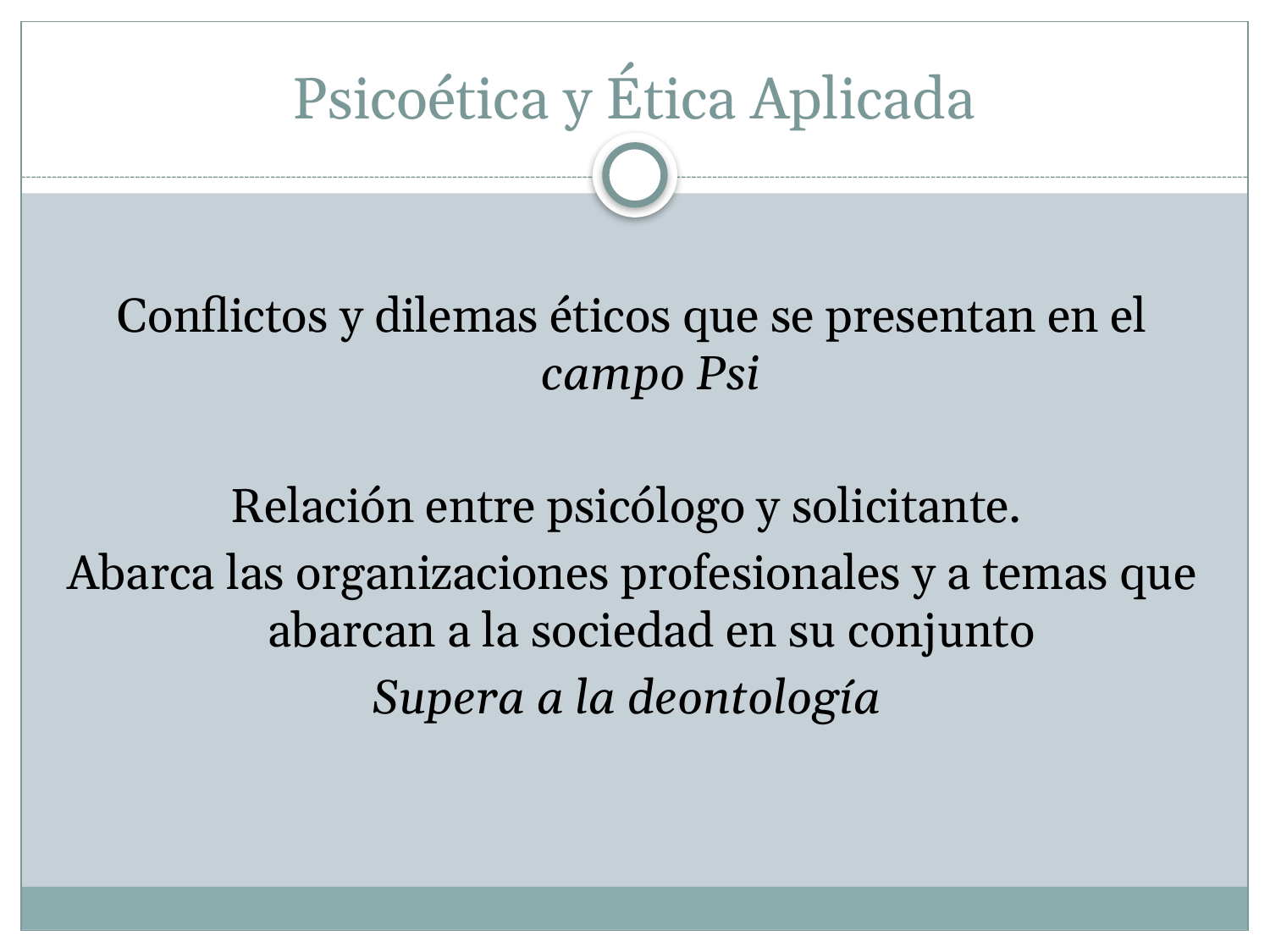

# Psicoética y Ética Aplicada

Conflictos y dilemas éticos que se presentan en el campo Psi

Relación entre psicólogo y solicitante.
Abarca las organizaciones profesionales y a temas que abarcan a la sociedad en su conjunto
Supera a la deontología